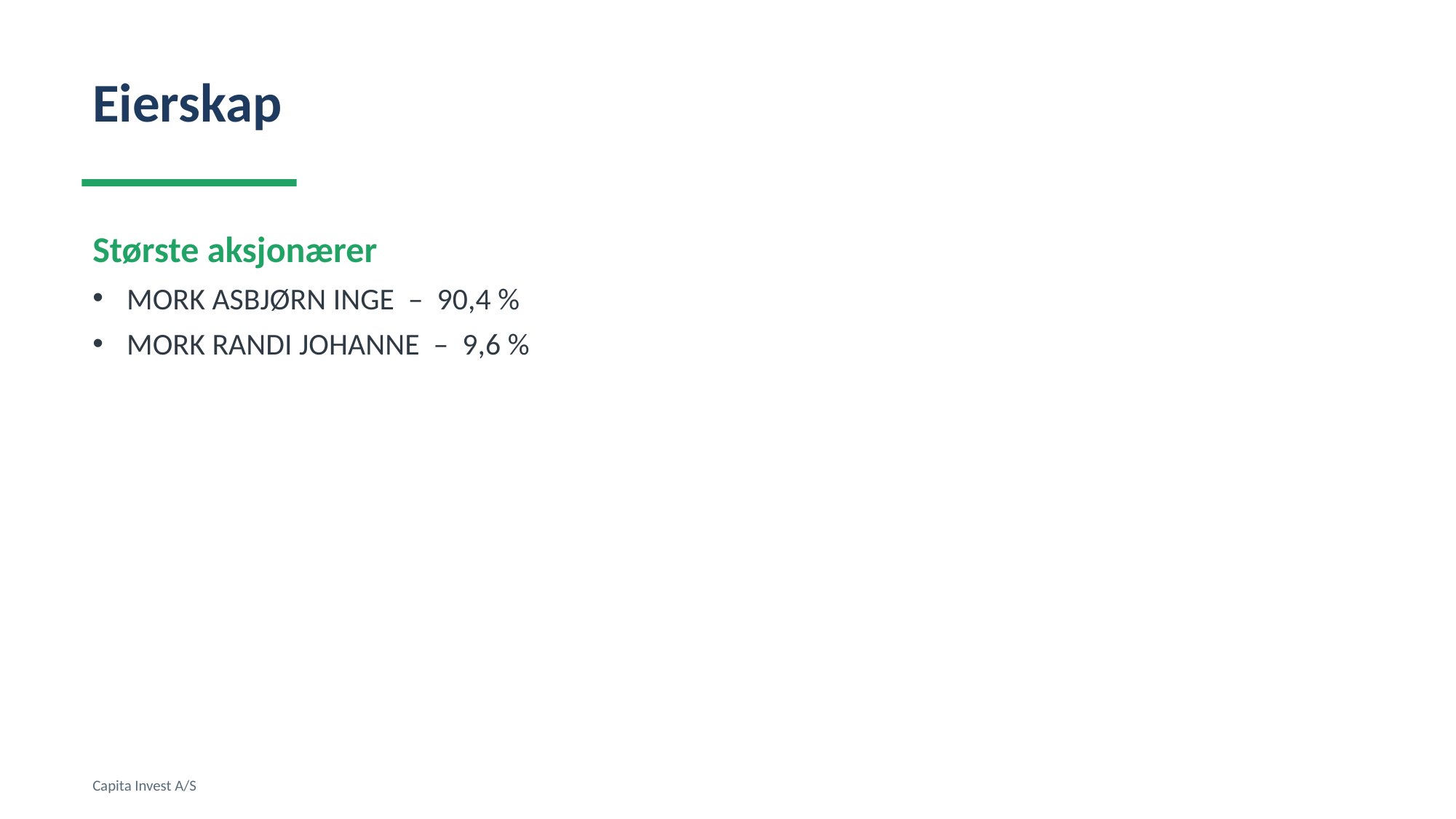

Eierskap

Største aksjonærer
MORK ASBJØRN INGE  –  90,4 %
MORK RANDI JOHANNE  –  9,6 %
Capita Invest A/S